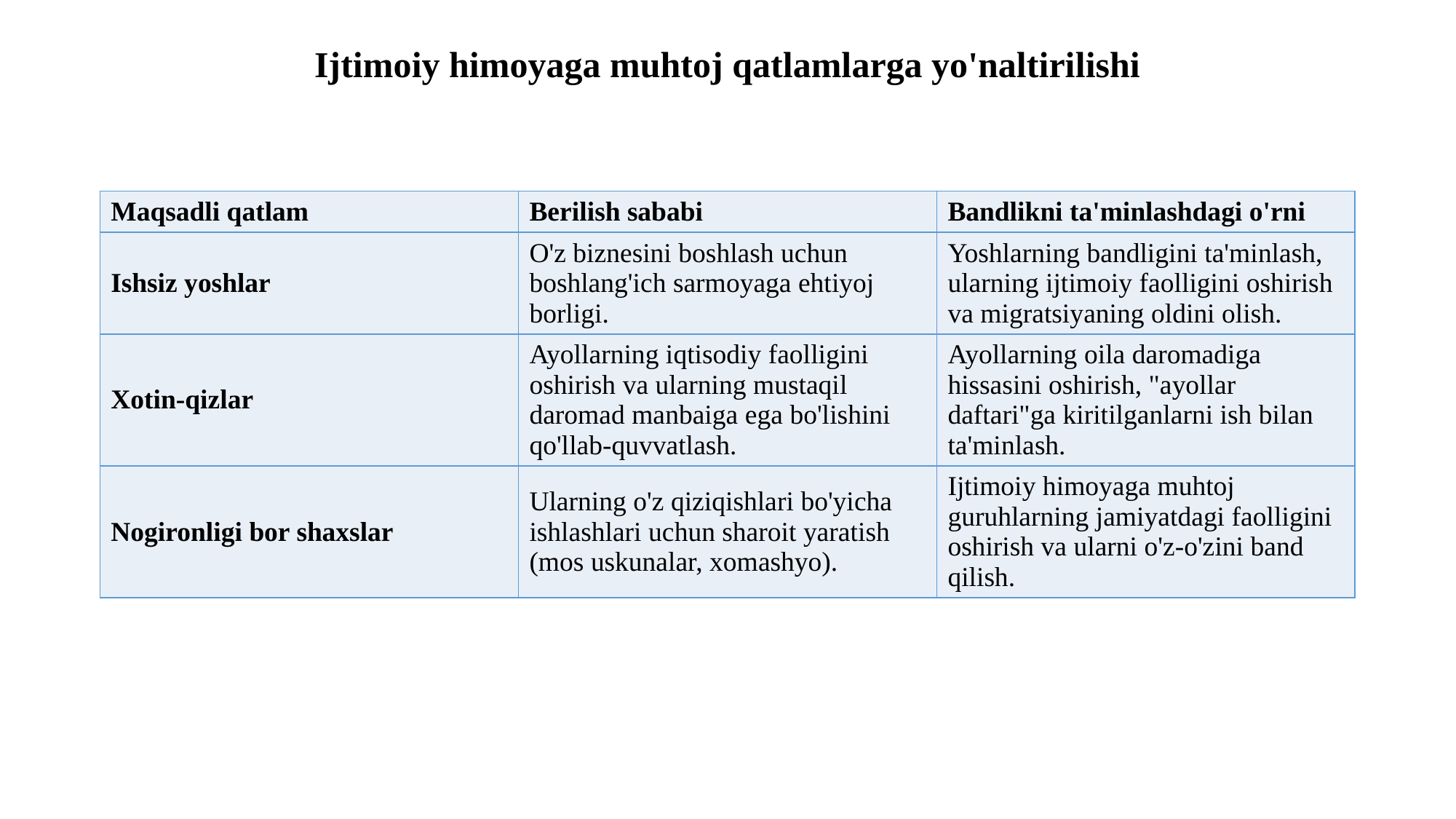

Ijtimoiy himoyaga muhtoj qatlamlarga yo'naltirilishi
| Maqsadli qatlam | Berilish sababi | Bandlikni ta'minlashdagi o'rni |
| --- | --- | --- |
| Ishsiz yoshlar | O'z biznesini boshlash uchun boshlang'ich sarmoyaga ehtiyoj borligi. | Yoshlarning bandligini ta'minlash, ularning ijtimoiy faolligini oshirish va migratsiyaning oldini olish. |
| Xotin-qizlar | Ayollarning iqtisodiy faolligini oshirish va ularning mustaqil daromad manbaiga ega bo'lishini qo'llab-quvvatlash. | Ayollarning oila daromadiga hissasini oshirish, "ayollar daftari"ga kiritilganlarni ish bilan ta'minlash. |
| Nogironligi bor shaxslar | Ularning o'z qiziqishlari bo'yicha ishlashlari uchun sharoit yaratish (mos uskunalar, xomashyo). | Ijtimoiy himoyaga muhtoj guruhlarning jamiyatdagi faolligini oshirish va ularni o'z-o'zini band qilish. |